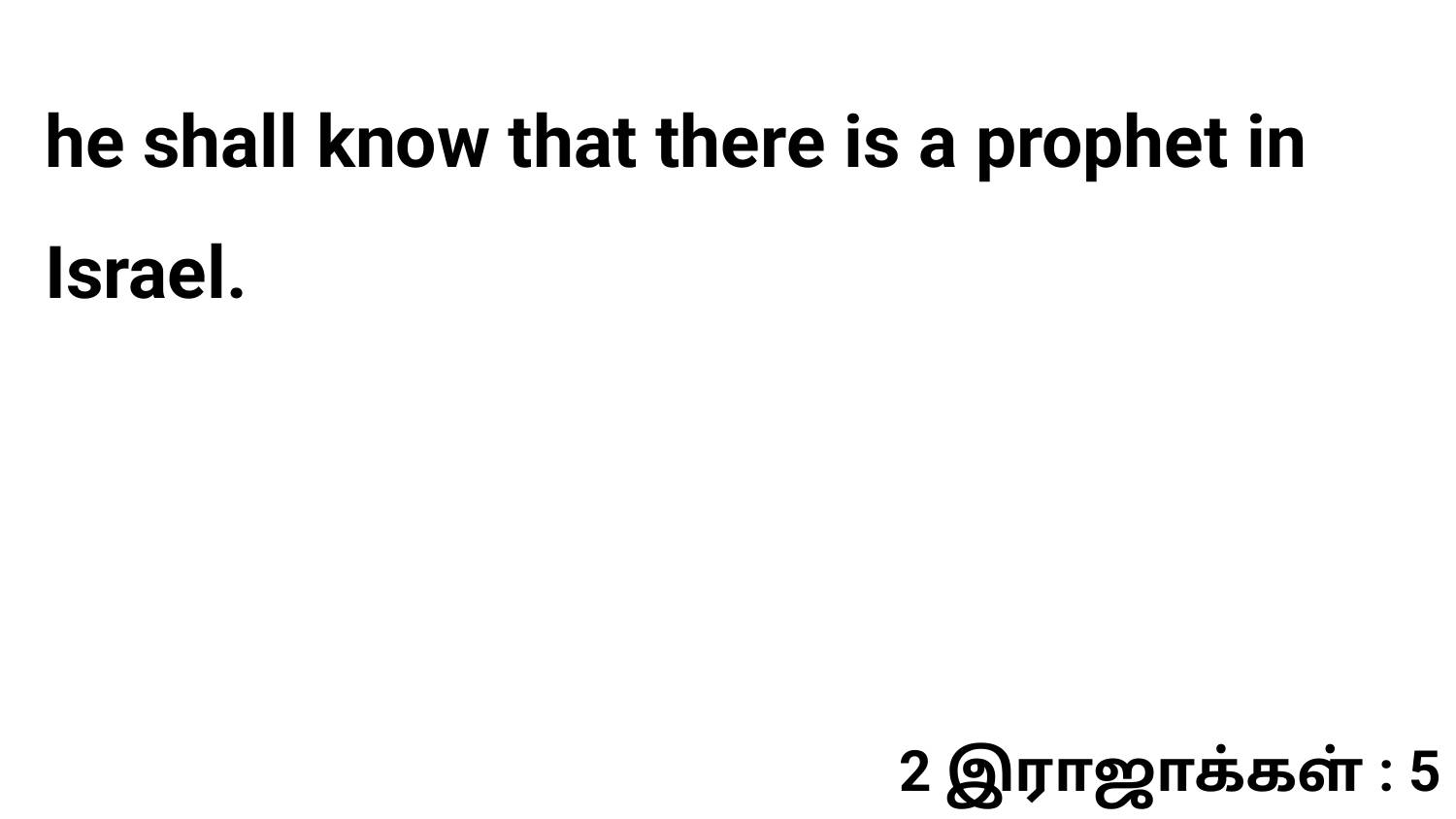

he shall know that there is a prophet in Israel.
2 இராஜாக்கள் : 5